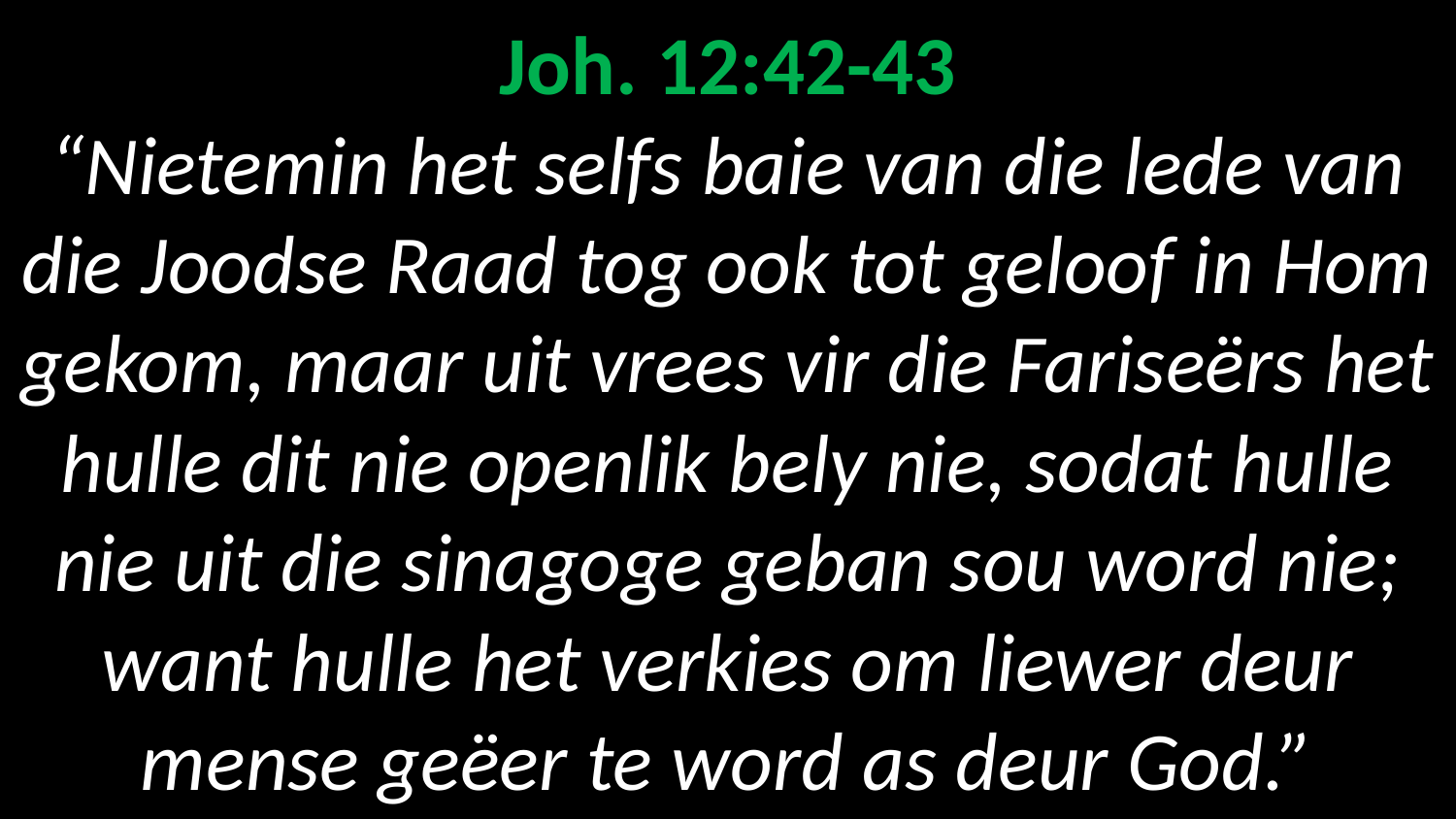

# Joh. 12:42-43 “Nietemin het selfs baie van die lede van die Joodse Raad tog ook tot geloof in Hom gekom, maar uit vrees vir die Fariseërs het hulle dit nie openlik bely nie, sodat hulle nie uit die sinagoge geban sou word nie; want hulle het verkies om liewer deur mense geëer te word as deur God.”